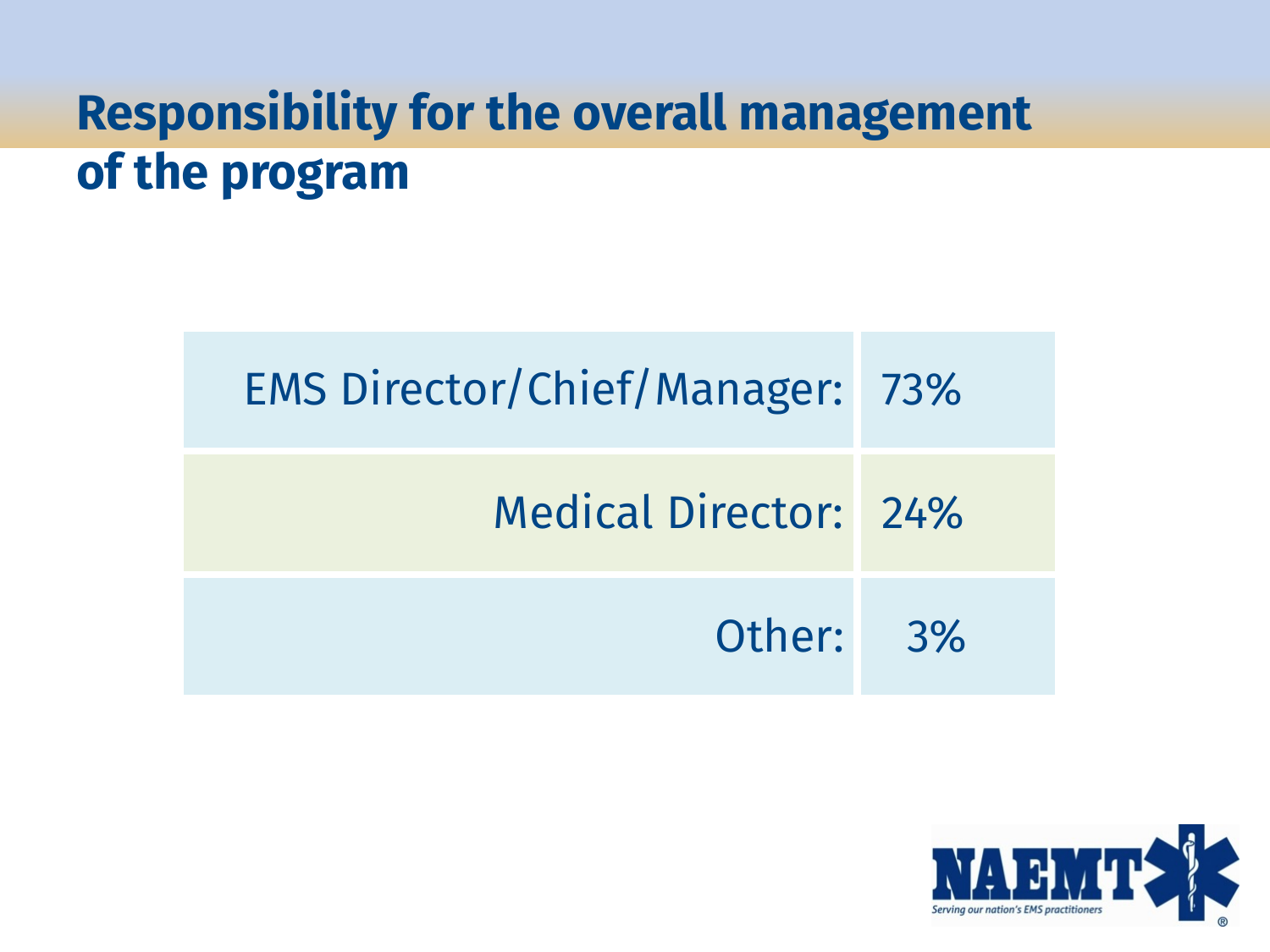

# Responsibility for the overall management of the program
| EMS Director/Chief/Manager: | 73% |
| --- | --- |
| Medical Director: | 24% |
| Other: | 3% |